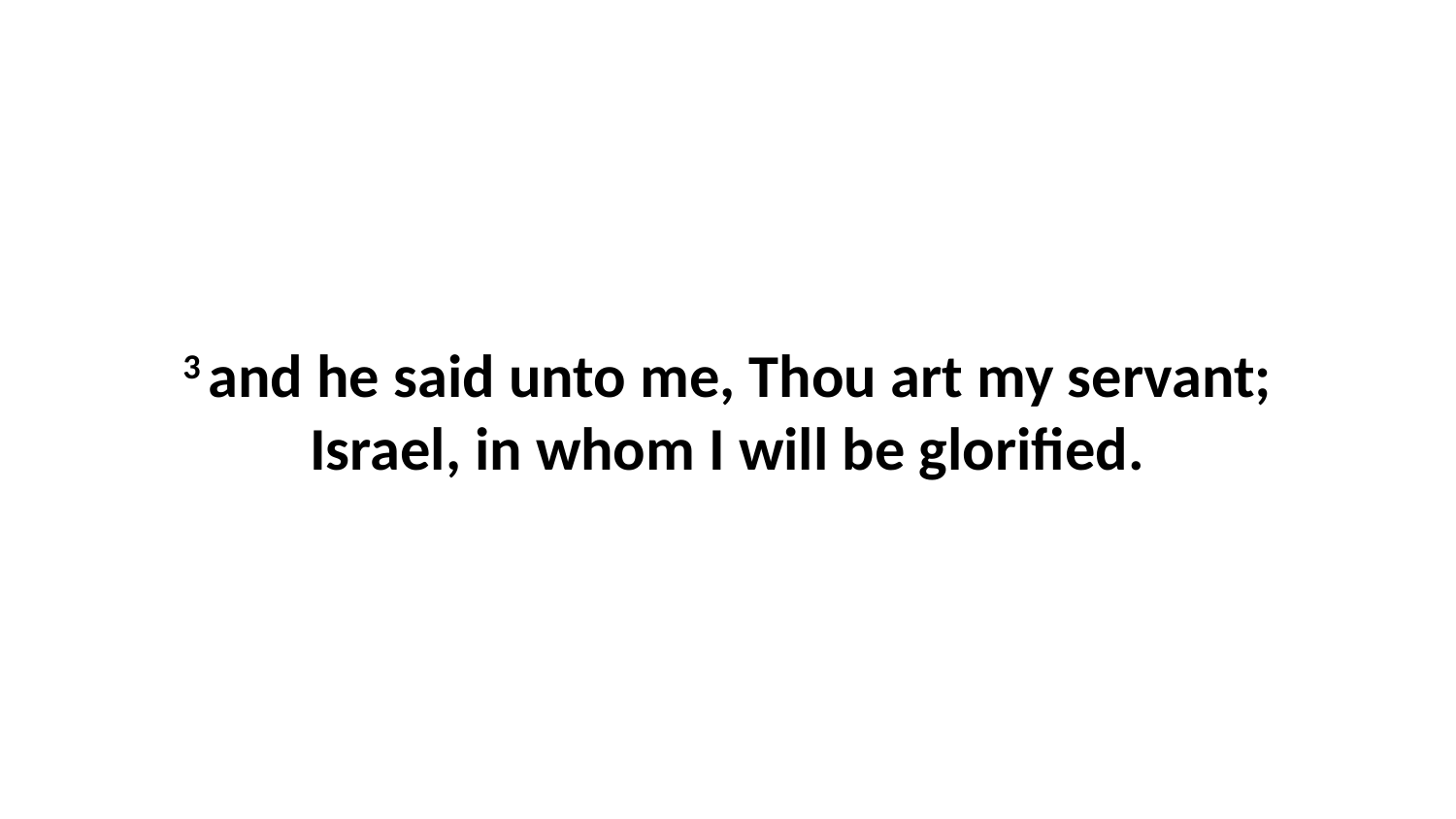

3 and he said unto me, Thou art my servant; Israel, in whom I will be glorified.